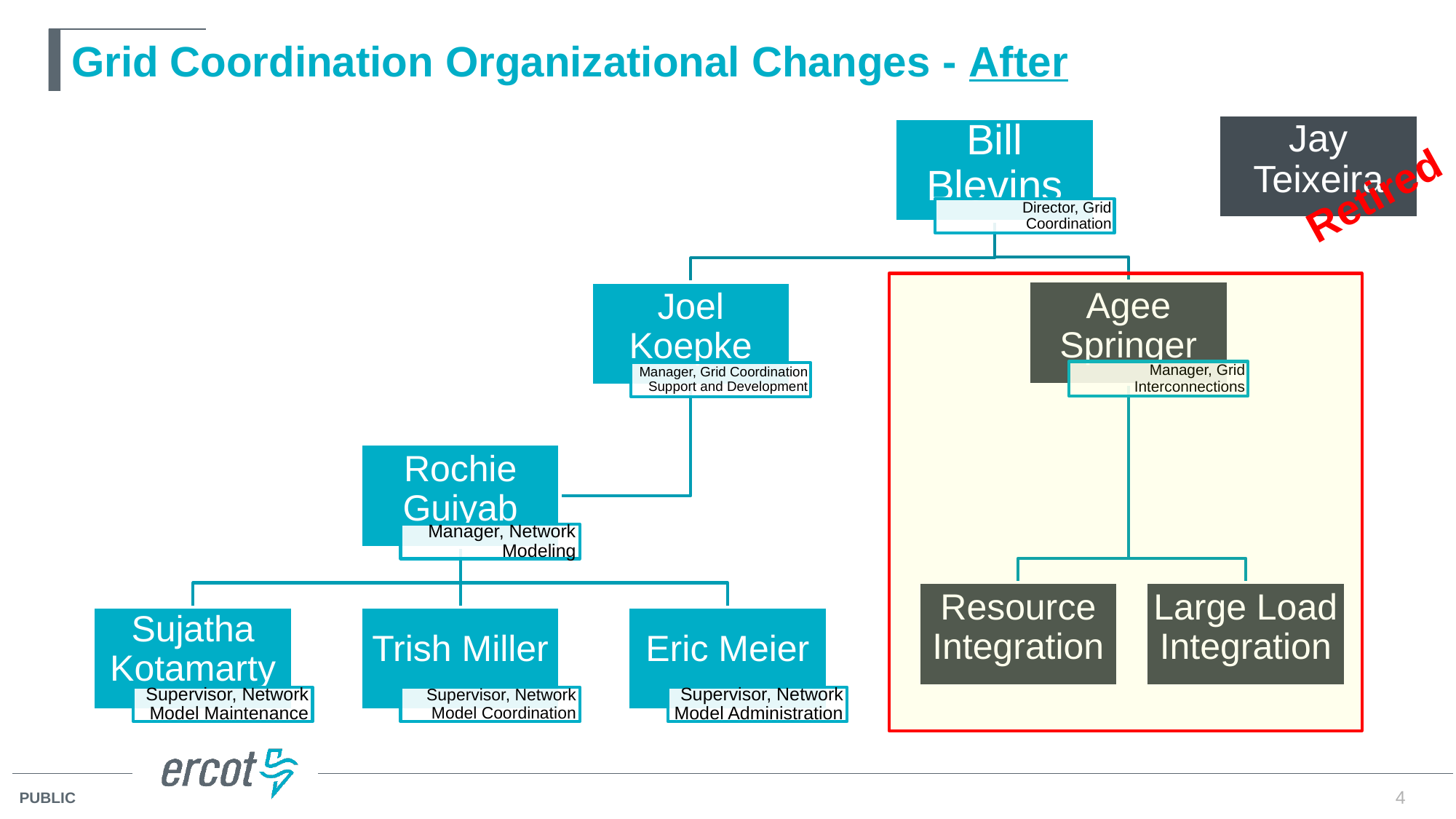

# Grid Coordination Organizational Changes - After

Jay Teixeira
Bill Blevins
Director, Grid Coordination
Joel Koepke
Manager, Grid Coordination Support and Development
Rochie Guiyab
Manager, Network Modeling
Sujatha Kotamarty
Supervisor, Network Model Maintenance
Trish Miller
Supervisor, Network Model Coordination
Eric Meier
Supervisor, Network Model Administration
Agee Springer
Manager, Grid Interconnections
Resource Integration

Large Load Integration

Retired

4